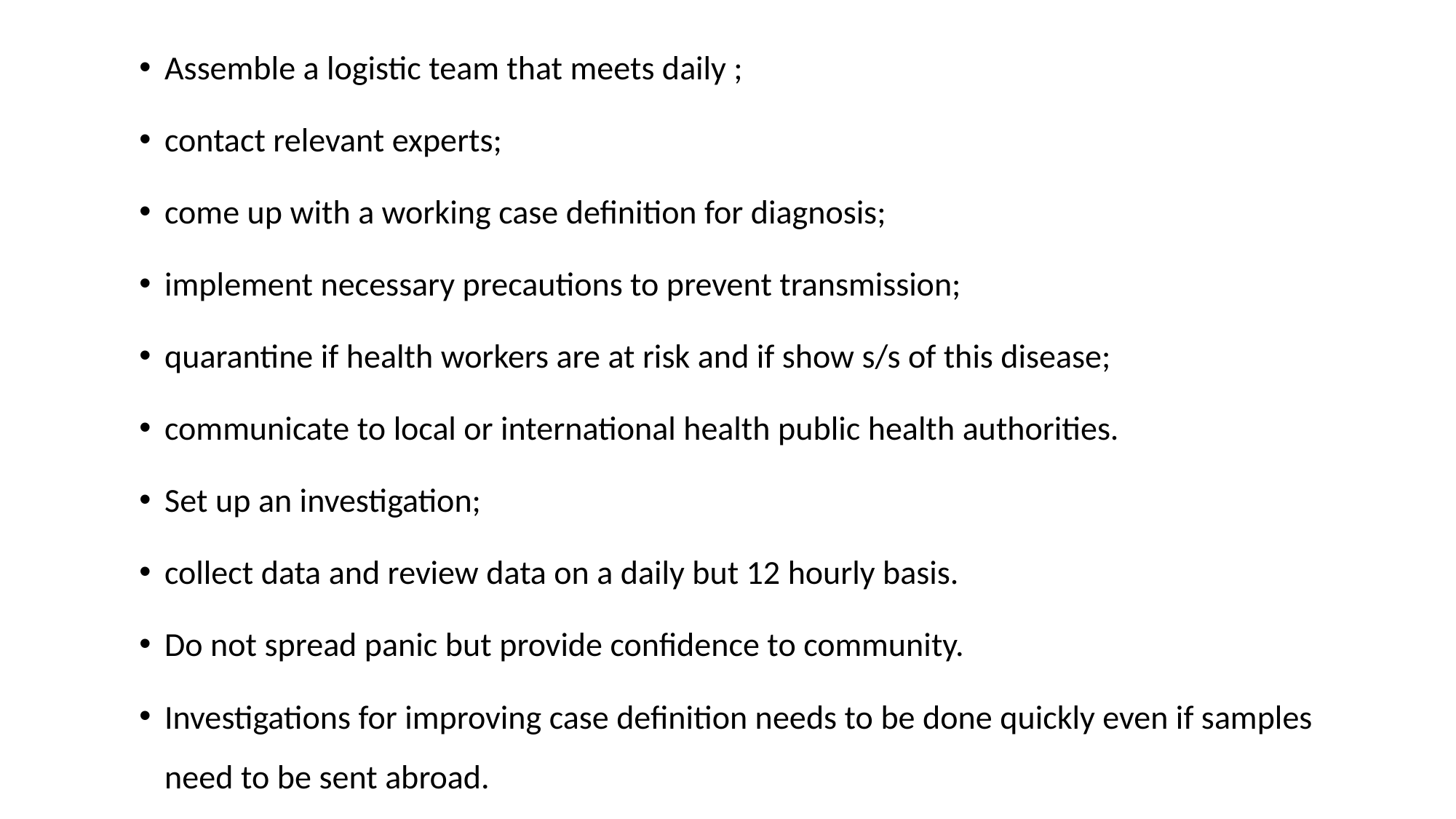

Assemble a logistic team that meets daily ;
contact relevant experts;
come up with a working case definition for diagnosis;
implement necessary precautions to prevent transmission;
quarantine if health workers are at risk and if show s/s of this disease;
communicate to local or international health public health authorities.
Set up an investigation;
collect data and review data on a daily but 12 hourly basis.
Do not spread panic but provide confidence to community.
Investigations for improving case definition needs to be done quickly even if samples need to be sent abroad.